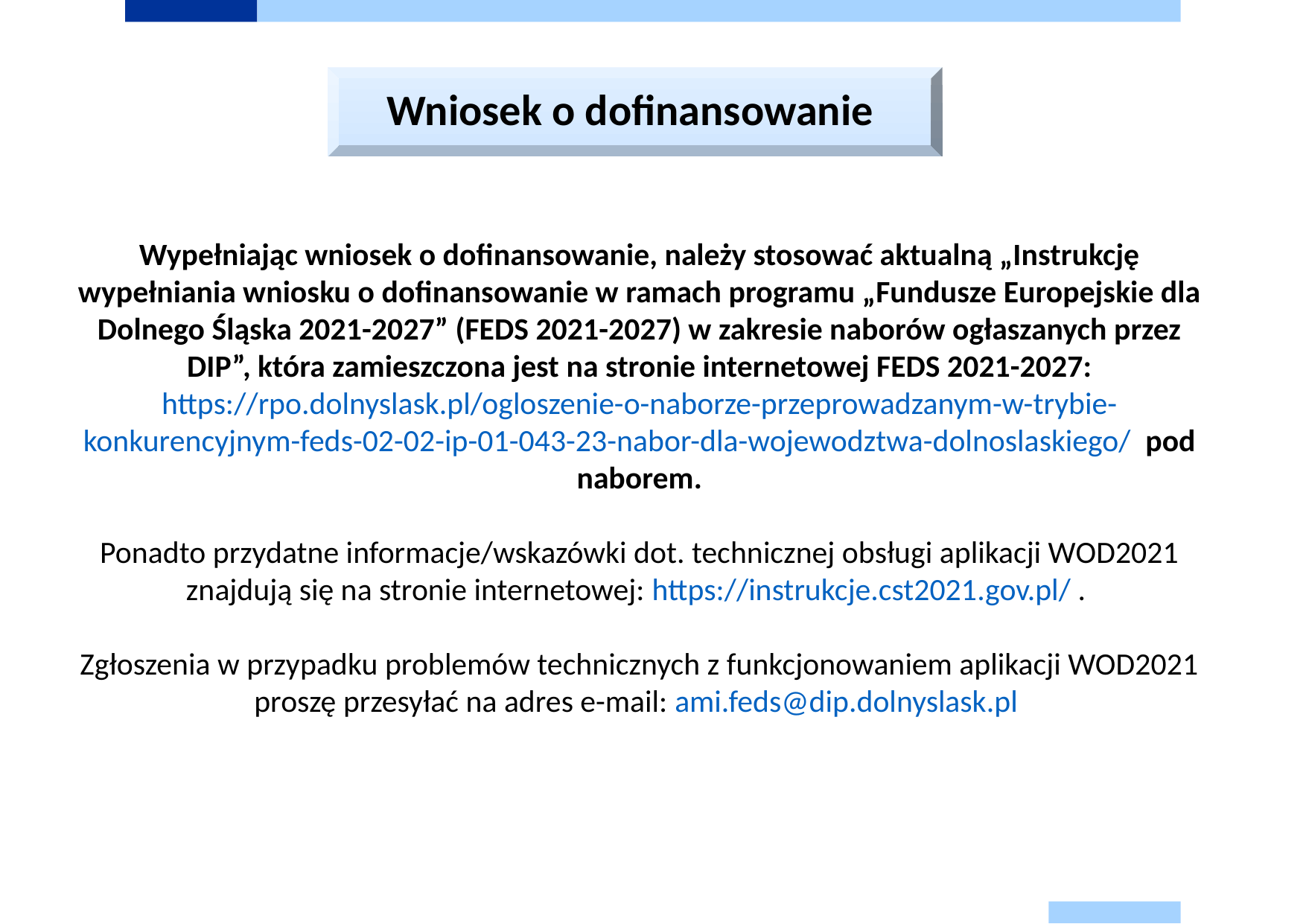

Wniosek o dofinansowanie

Wypełniając wniosek o dofinansowanie, należy stosować aktualną „Instrukcję wypełniania wniosku o dofinansowanie w ramach programu „Fundusze Europejskie dla Dolnego Śląska 2021-2027” (FEDS 2021-2027) w zakresie naborów ogłaszanych przez DIP”, która zamieszczona jest na stronie internetowej FEDS 2021-2027: https://rpo.dolnyslask.pl/ogloszenie-o-naborze-przeprowadzanym-w-trybie-konkurencyjnym-feds-02-02-ip-01-043-23-nabor-dla-wojewodztwa-dolnoslaskiego/  pod naborem.

Ponadto przydatne informacje/wskazówki dot. technicznej obsługi aplikacji WOD2021 znajdują się na stronie internetowej: https://instrukcje.cst2021.gov.pl/ .

Zgłoszenia w przypadku problemów technicznych z funkcjonowaniem aplikacji WOD2021 proszę przesyłać na adres e-mail: ami.feds@dip.dolnyslask.pl

#